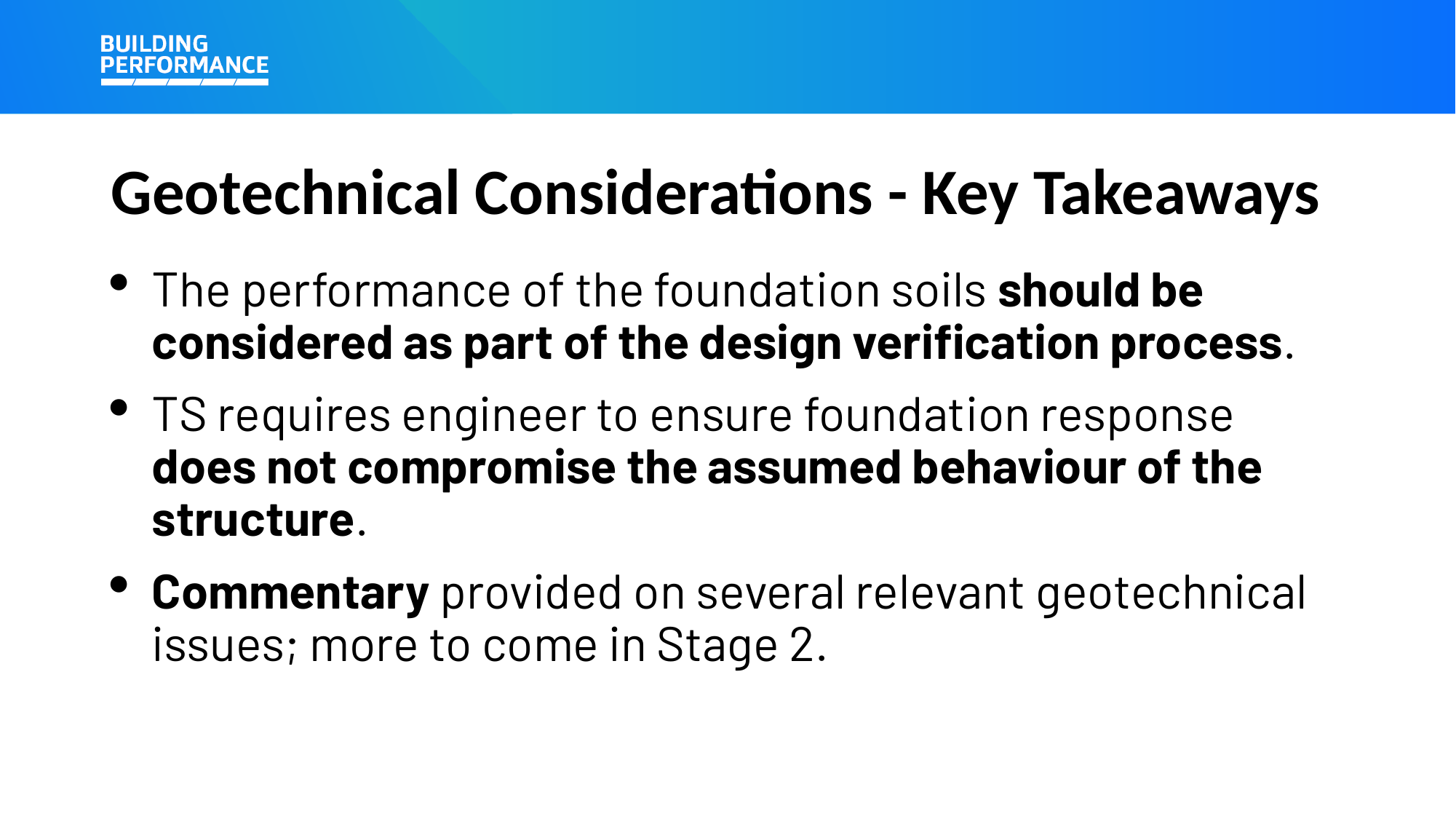

# Geotechnical Considerations - Key Takeaways
The performance of the foundation soils should be considered as part of the design verification process.
TS requires engineer to ensure foundation response does not compromise the assumed behaviour of the structure.
Commentary provided on several relevant geotechnical issues; more to come in Stage 2.